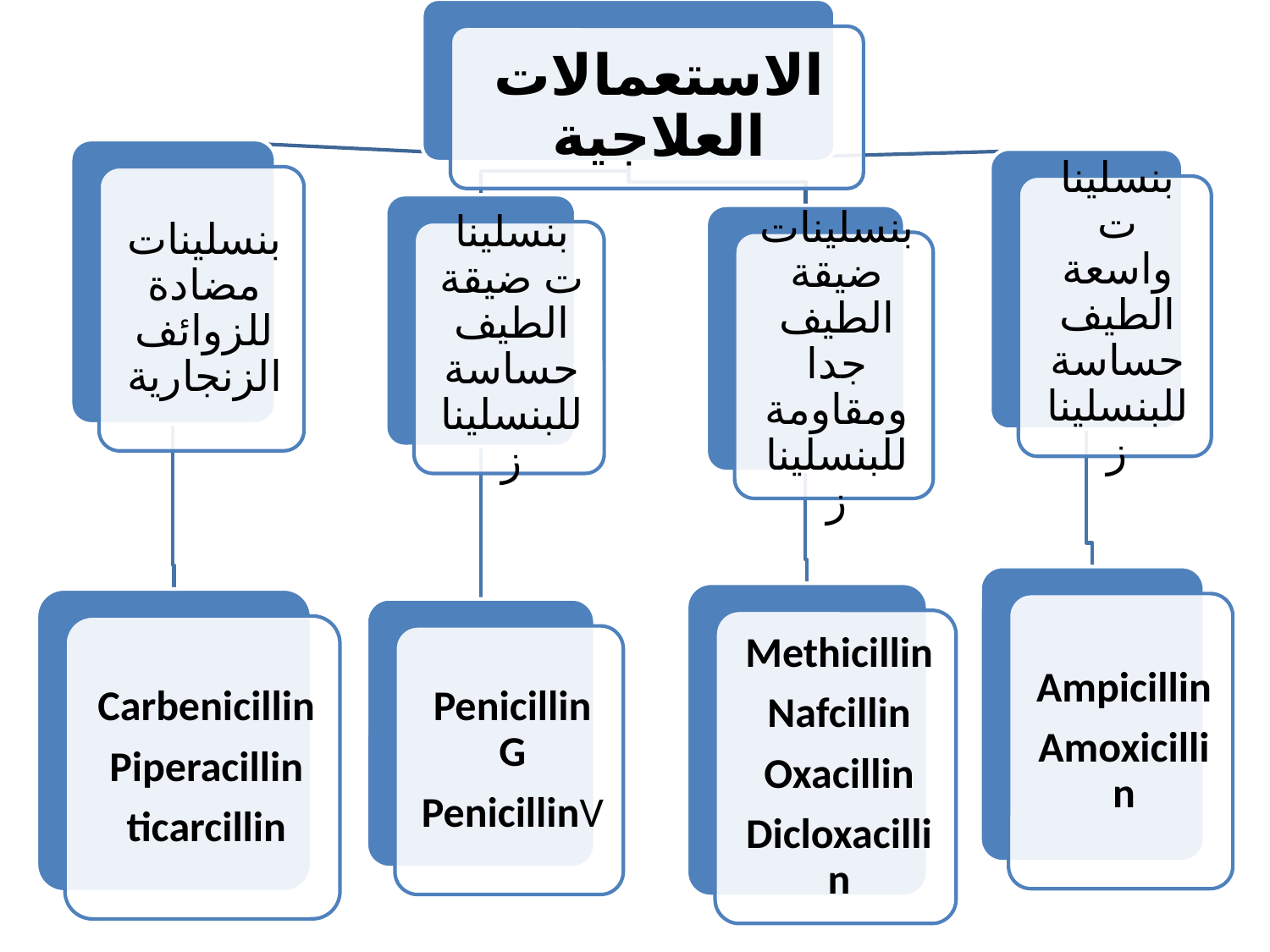

الاستعمالات العلاجية
بنسلينات مضادة للزوائف الزنجارية
Carbenicillin
Piperacillin
ticarcillin
بنسلينات ضيقة الطيف حساسة للبنسليناز
Penicillin G
PenicillinV
بنسلينات ضيقة الطيف جدا ومقاومة للبنسليناز
Methicillin
Nafcillin
Oxacillin
Dicloxacillin
بنسلينات واسعة الطيف حساسة للبنسليناز
Ampicillin
Amoxicillin